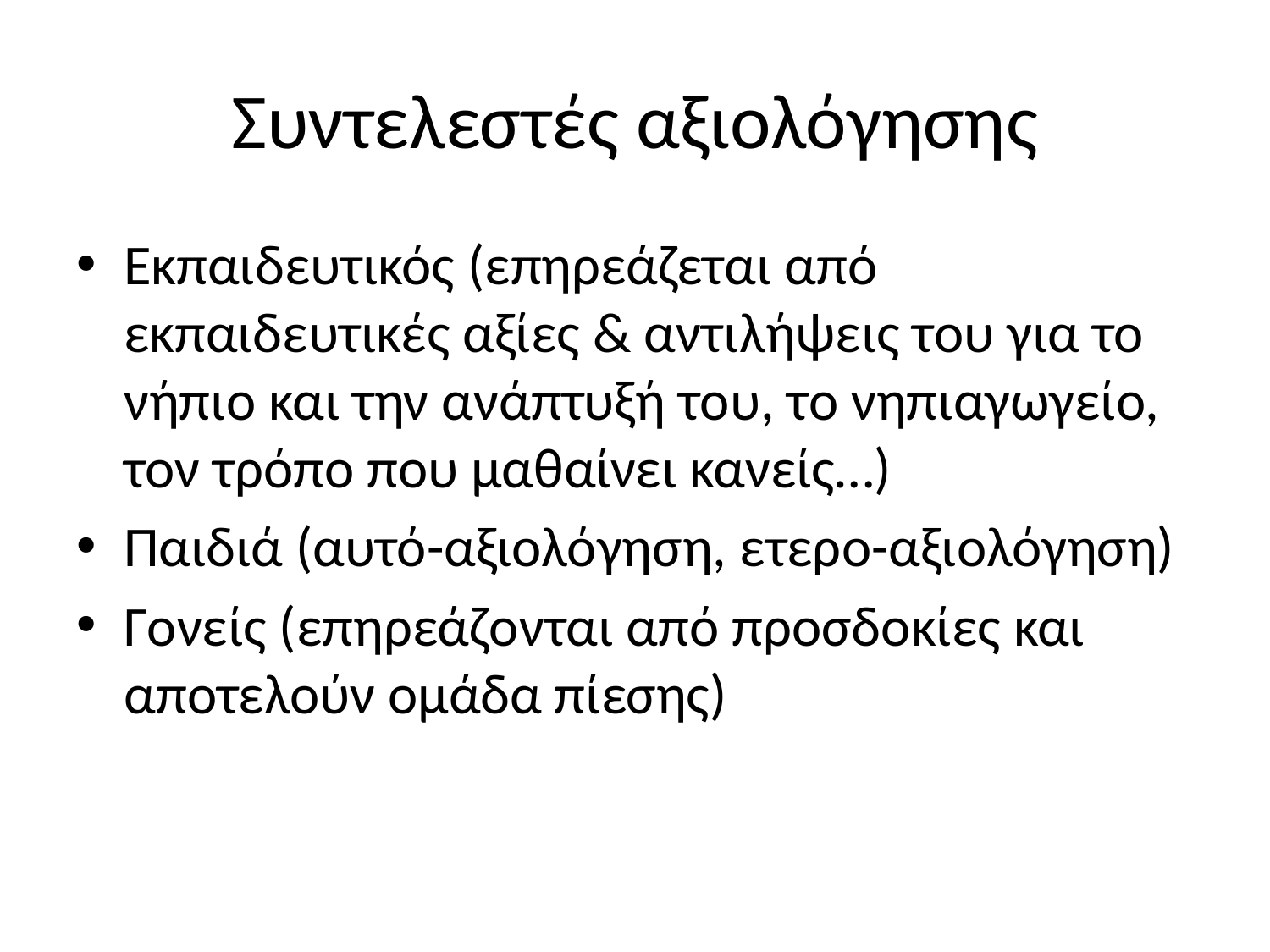

# Συντελεστές αξιολόγησης
Εκπαιδευτικός (επηρεάζεται από εκπαιδευτικές αξίες & αντιλήψεις του για το νήπιο και την ανάπτυξή του, το νηπιαγωγείο, τον τρόπο που μαθαίνει κανείς…)
Παιδιά (αυτό-αξιολόγηση, ετερο-αξιολόγηση)
Γονείς (επηρεάζονται από προσδοκίες και αποτελούν ομάδα πίεσης)